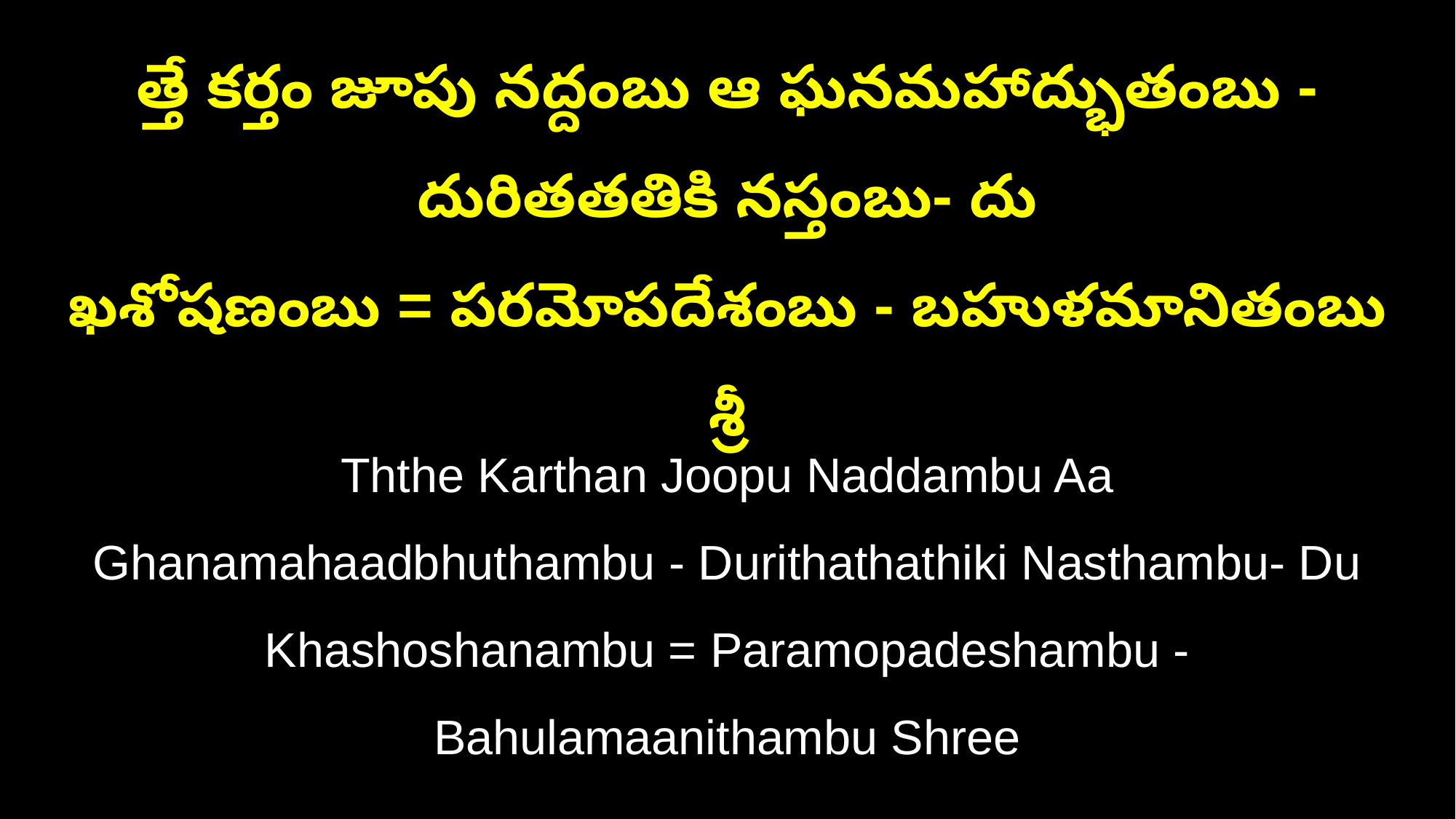

త్తే కర్తం జూపు నద్దంబు ఆ ఘనమహాద్భుతంబు - దురితతతికి నస్తంబు- దు
ఖశోషణంబు = పరమోపదేశంబు - బహుళమానితంబు శ్రీ
Ththe Karthan Joopu Naddambu Aa Ghanamahaadbhuthambu - Durithathathiki Nasthambu- Du
Khashoshanambu = Paramopadeshambu - Bahulamaanithambu Shree